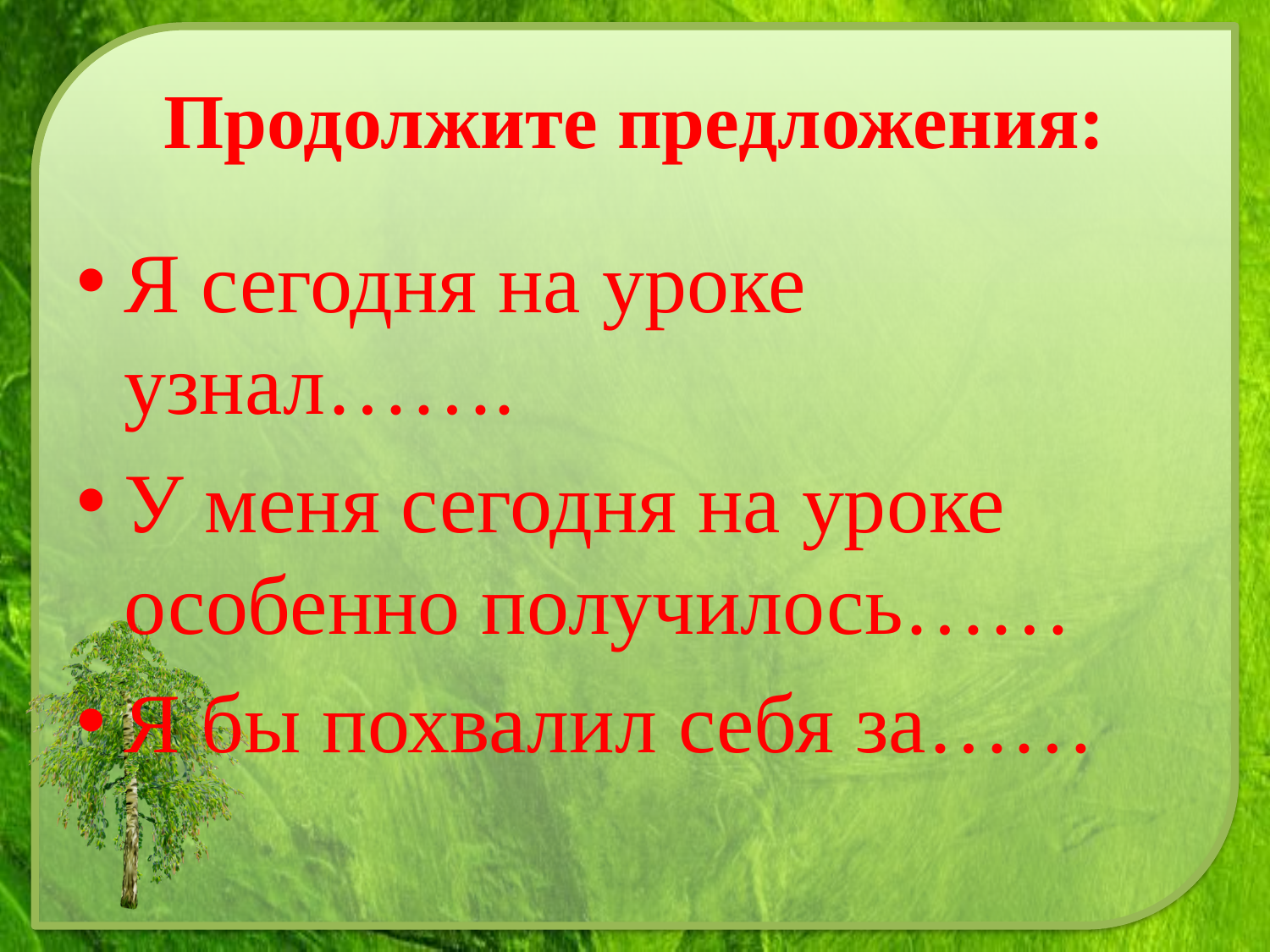

# Продолжите предложения:
Я сегодня на уроке узнал…….
У меня сегодня на уроке особенно получилось……
Я бы похвалил себя за……